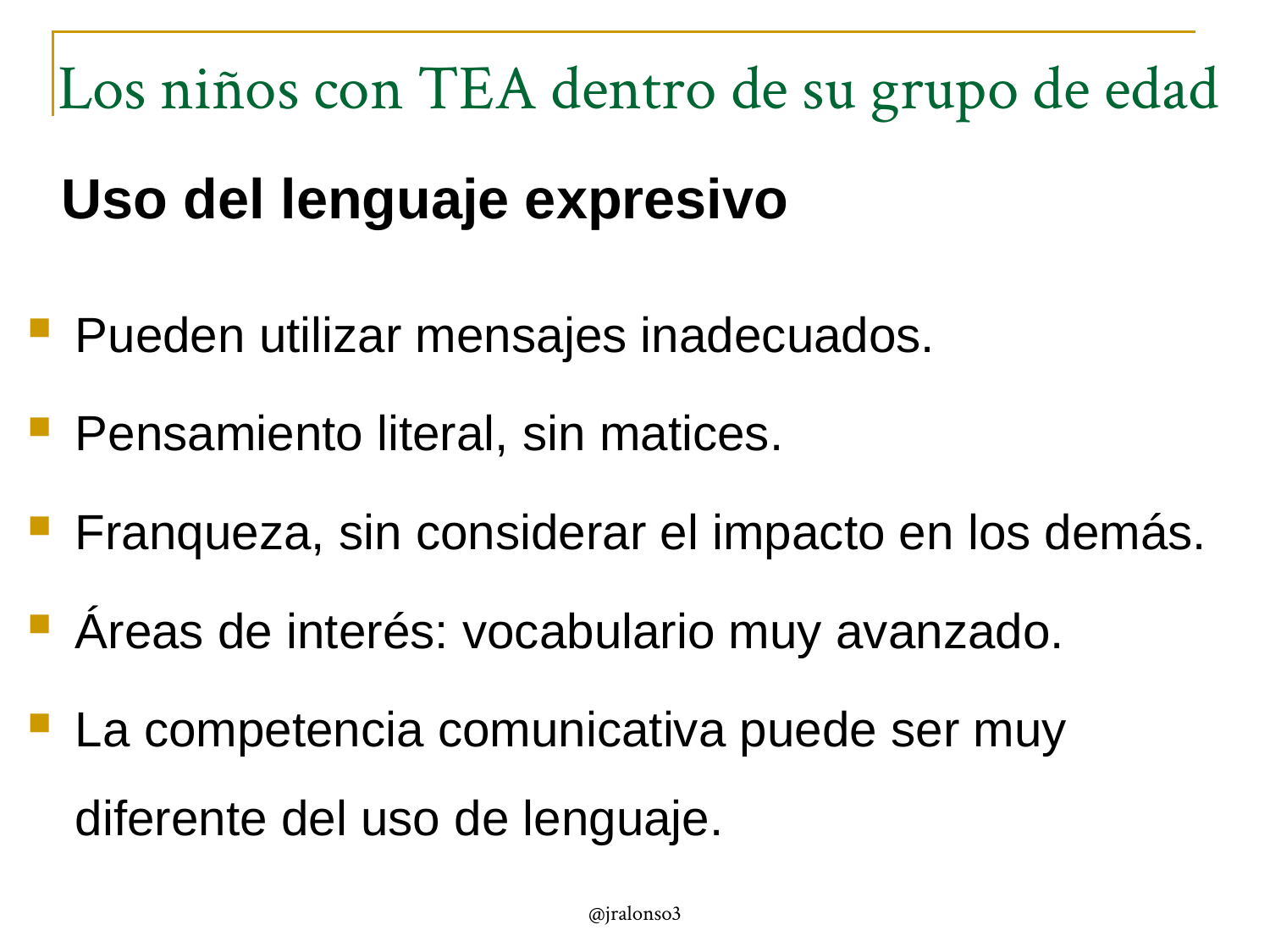

# Los niños con TEA dentro de su grupo de edad
Uso del lenguaje expresivo
Pueden utilizar mensajes inadecuados.
Pensamiento literal, sin matices.
Franqueza, sin considerar el impacto en los demás.
Áreas de interés: vocabulario muy avanzado.
La competencia comunicativa puede ser muy diferente del uso de lenguaje.
@jralonso3